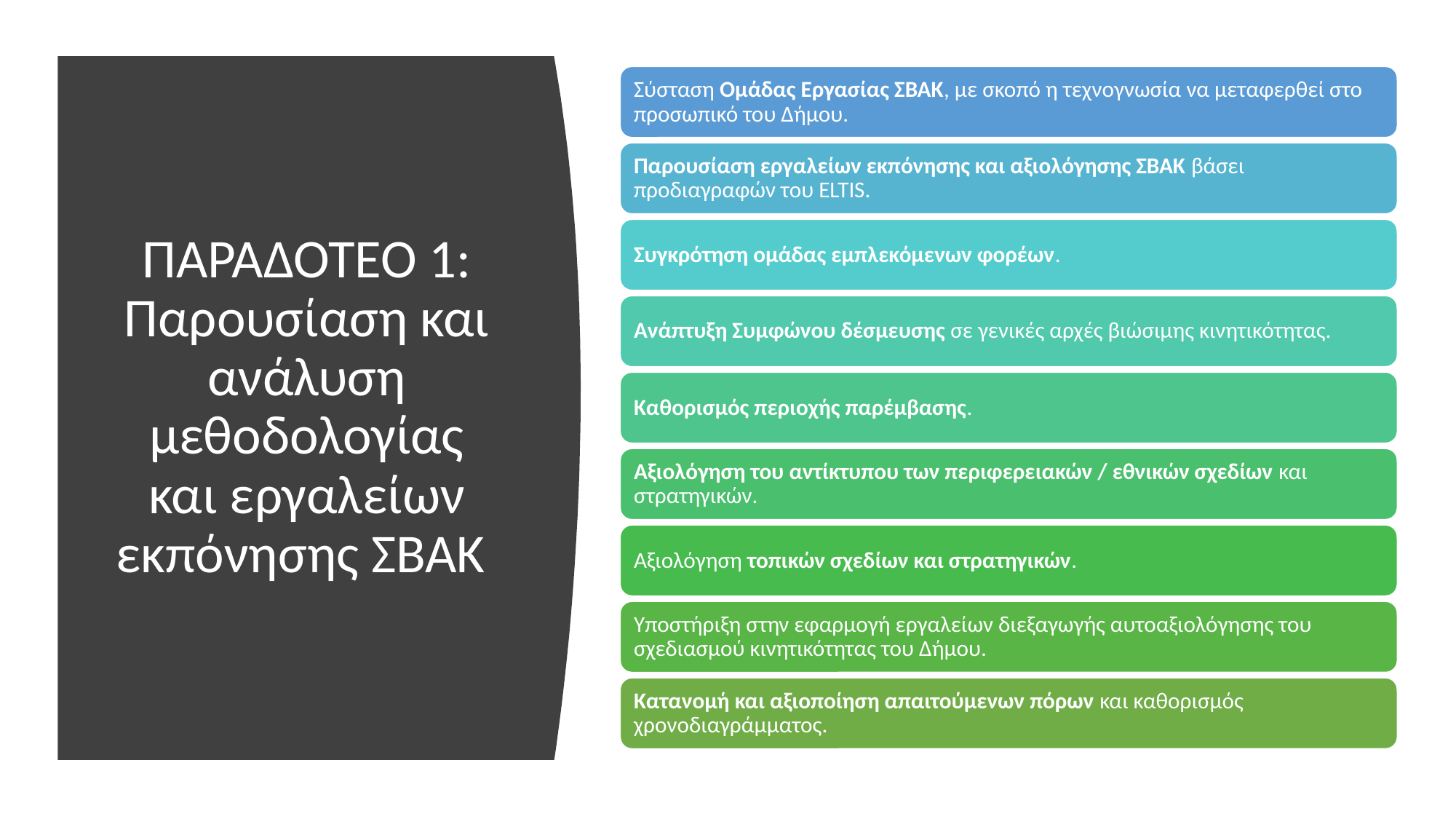

Σύσταση Ομάδας Εργασίας ΣΒΑΚ, με σκοπό η τεχνογνωσία να μεταφερθεί στο προσωπικό του Δήμου.
Παρουσίαση εργαλείων εκπόνησης και αξιολόγησης ΣΒΑΚ βάσει προδιαγραφών του ELTIS.
Συγκρότηση ομάδας εμπλεκόμενων φορέων.
Ανάπτυξη Συμφώνου δέσμευσης σε γενικές αρχές βιώσιμης κινητικότητας.
Καθορισμός περιοχής παρέμβασης.
Αξιολόγηση του αντίκτυπου των περιφερειακών / εθνικών σχεδίων και στρατηγικών.
Αξιολόγηση τοπικών σχεδίων και στρατηγικών.
Υποστήριξη στην εφαρμογή εργαλείων διεξαγωγής αυτοαξιολόγησης του σχεδιασμού κινητικότητας του Δήμου.
Κατανομή και αξιοποίηση απαιτούμενων πόρων και καθορισμός χρονοδιαγράμματος.

# ΠΑΡΑΔΟΤΕΟ 1: Παρουσίαση και ανάλυση μεθοδολογίας και εργαλείων εκπόνησης ΣΒΑΚ